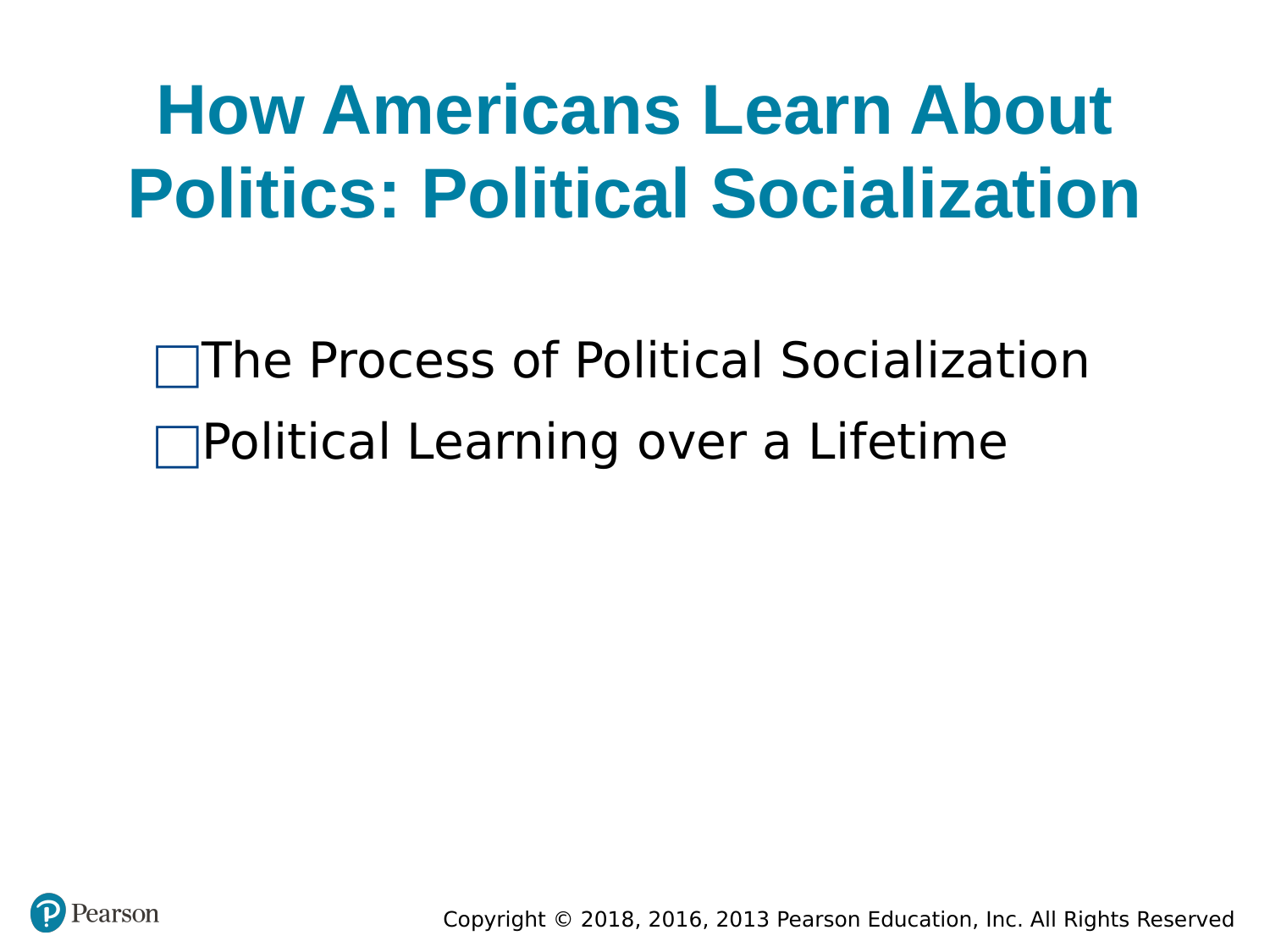

# How Americans Learn About Politics: Political Socialization
The Process of Political Socialization
Political Learning over a Lifetime